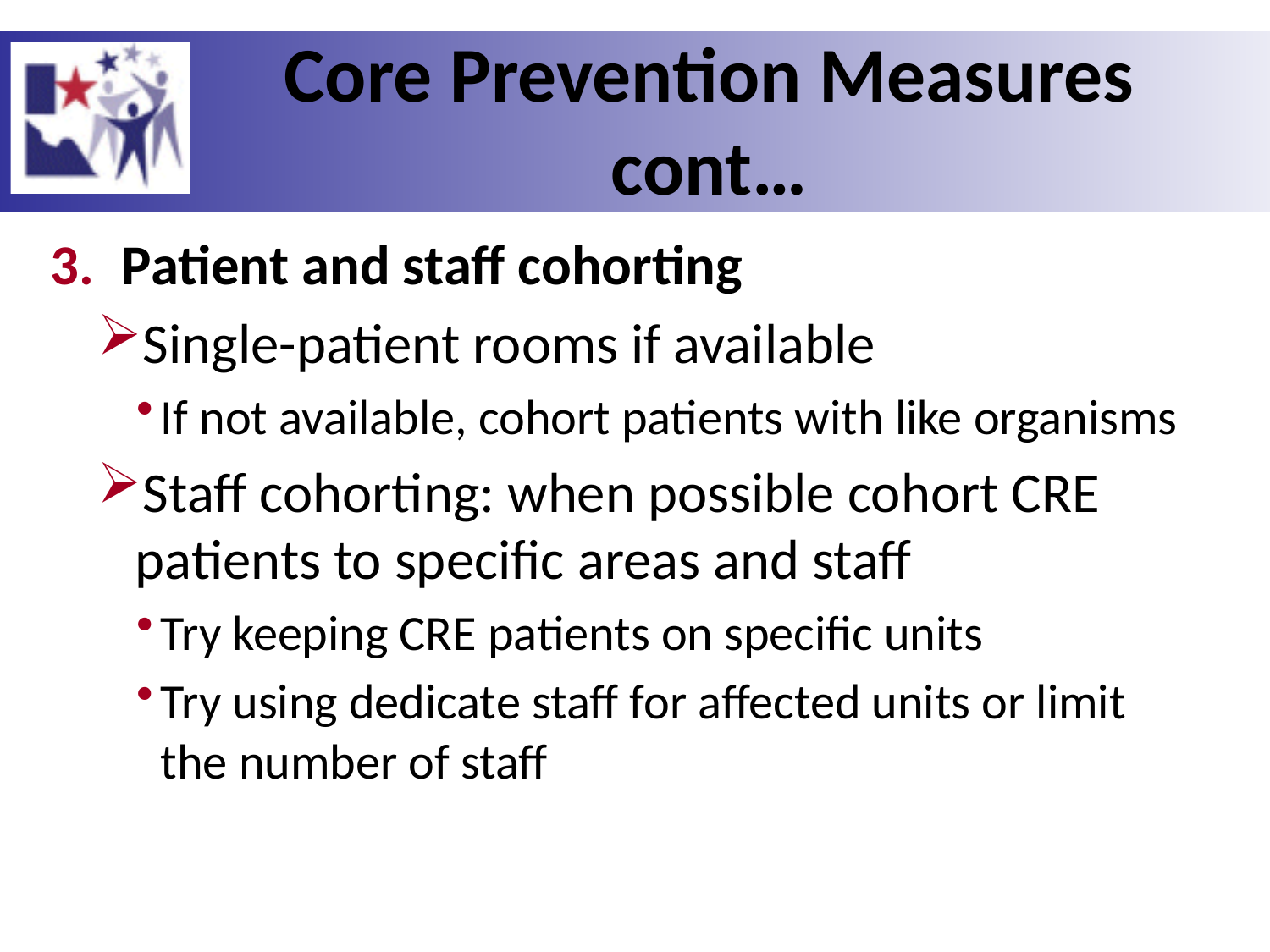

# Core Prevention Measures cont…
Patient and staff cohorting
Single-patient rooms if available
If not available, cohort patients with like organisms
Staff cohorting: when possible cohort CRE patients to specific areas and staff
Try keeping CRE patients on specific units
Try using dedicate staff for affected units or limit the number of staff